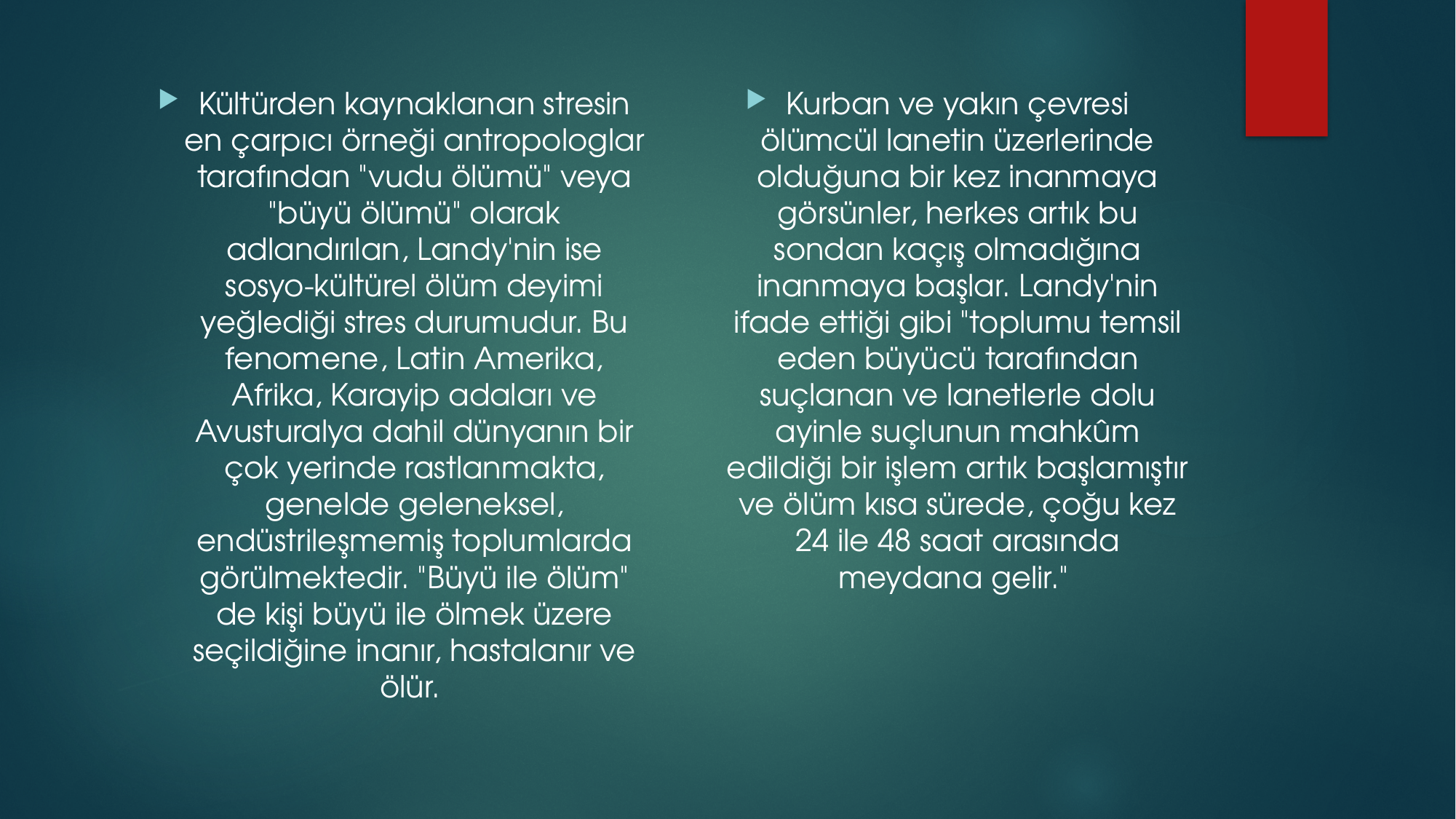

Kültürden kaynaklanan stresin en çarpıcı örneği antropologlar tarafından "vudu ölümü" veya "büyü ölümü" olarak adlandırılan, Landy'nin ise sosyo-kültürel ölüm deyimi yeğlediği stres durumudur. Bu fenomene, Latin Amerika, Afrika, Karayip adaları ve Avusturalya dahil dünyanın bir çok yerinde rastlanmakta, genelde geleneksel, endüstrileşmemiş toplumlarda görülmektedir. "Büyü ile ölüm" de kişi büyü ile ölmek üzere seçildiğine inanır, hastalanır ve ölür.
Kurban ve yakın çevresi ölümcül lanetin üzerlerinde olduğuna bir kez inanmaya görsünler, herkes artık bu sondan kaçış olmadığına inanmaya başlar. Landy'nin ifade ettiği gibi "toplumu temsil eden büyücü tarafından suçlanan ve lanetlerle dolu ayinle suçlunun mahkûm edildiği bir işlem artık başlamıştır ve ölüm kısa sürede, çoğu kez 24 ile 48 saat arasında meydana gelir."